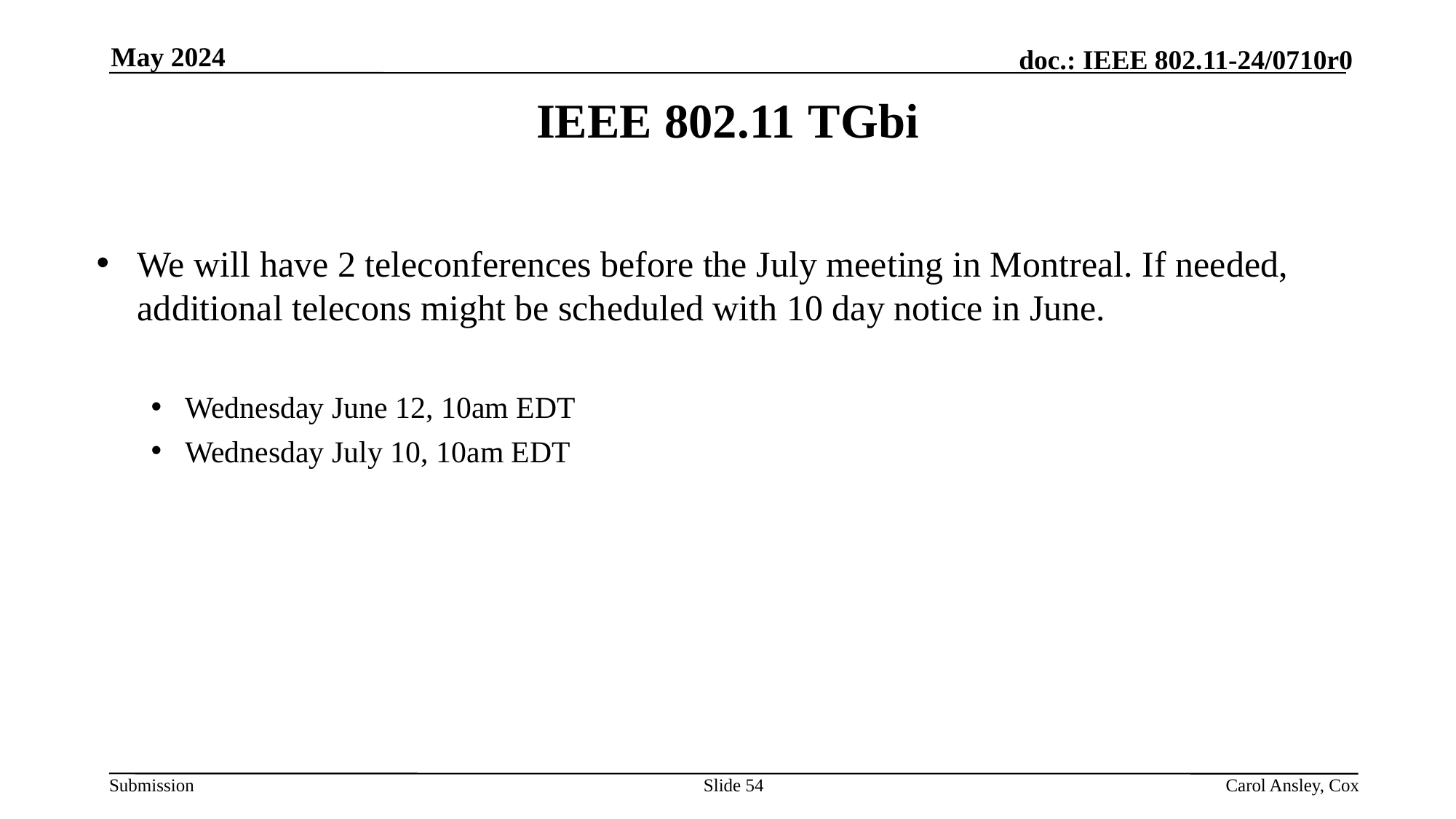

May 2024
IEEE 802.11 TGbi

We will have 2 teleconferences before the July meeting in Montreal. If needed, additional telecons might be scheduled with 10 day notice in June.

Wednesday June 12, 10am EDT
Wednesday July 10, 10am EDT

Slide 54
Carol Ansley, Cox